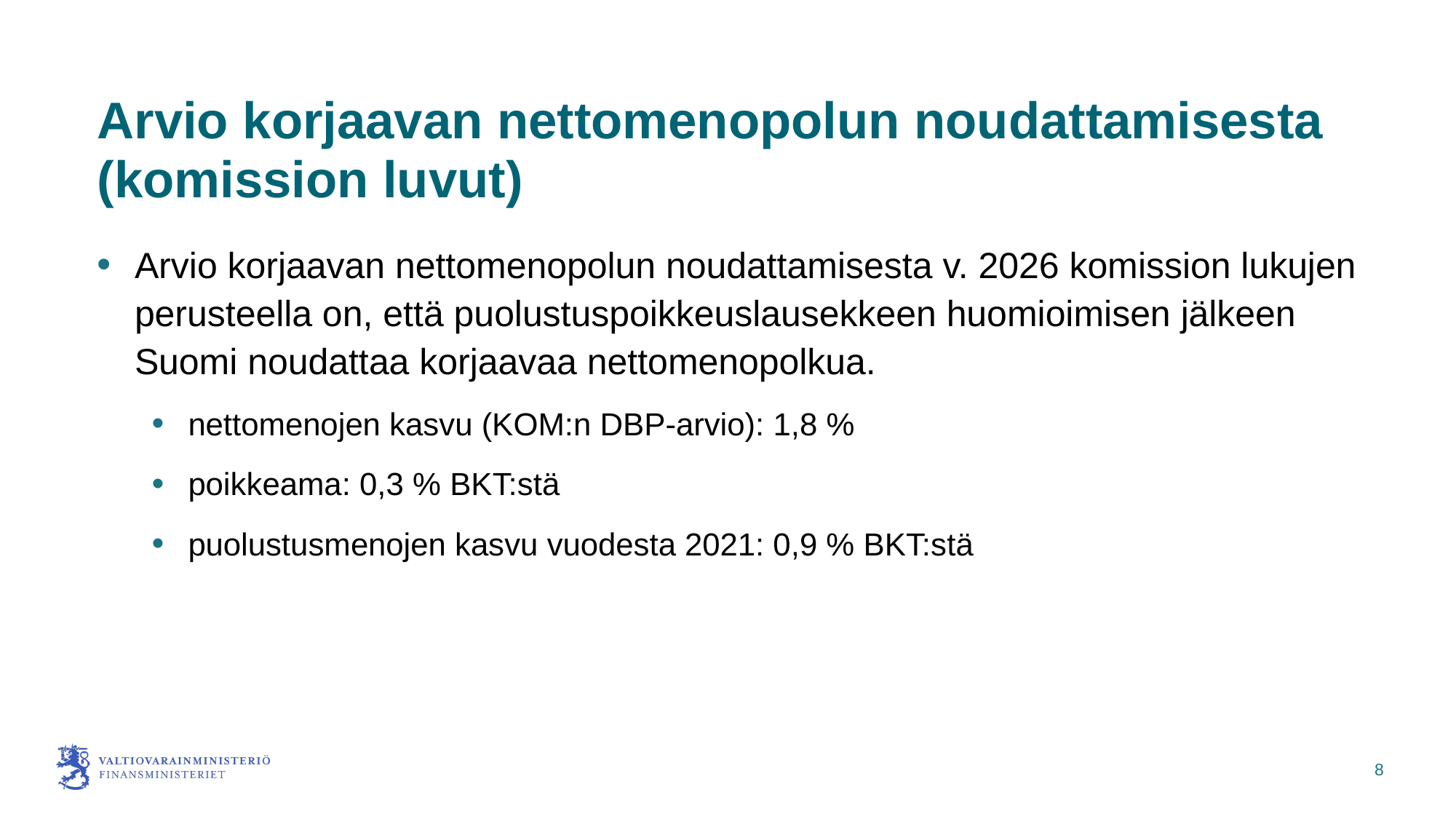

# Arvio korjaavan nettomenopolun noudattamisesta (komission luvut)
Arvio korjaavan nettomenopolun noudattamisesta v. 2026 komission lukujen perusteella on, että puolustuspoikkeuslausekkeen huomioimisen jälkeen Suomi noudattaa korjaavaa nettomenopolkua.
nettomenojen kasvu (KOM:n DBP-arvio): 1,8 %
poikkeama: 0,3 % BKT:stä
puolustusmenojen kasvu vuodesta 2021: 0,9 % BKT:stä

8